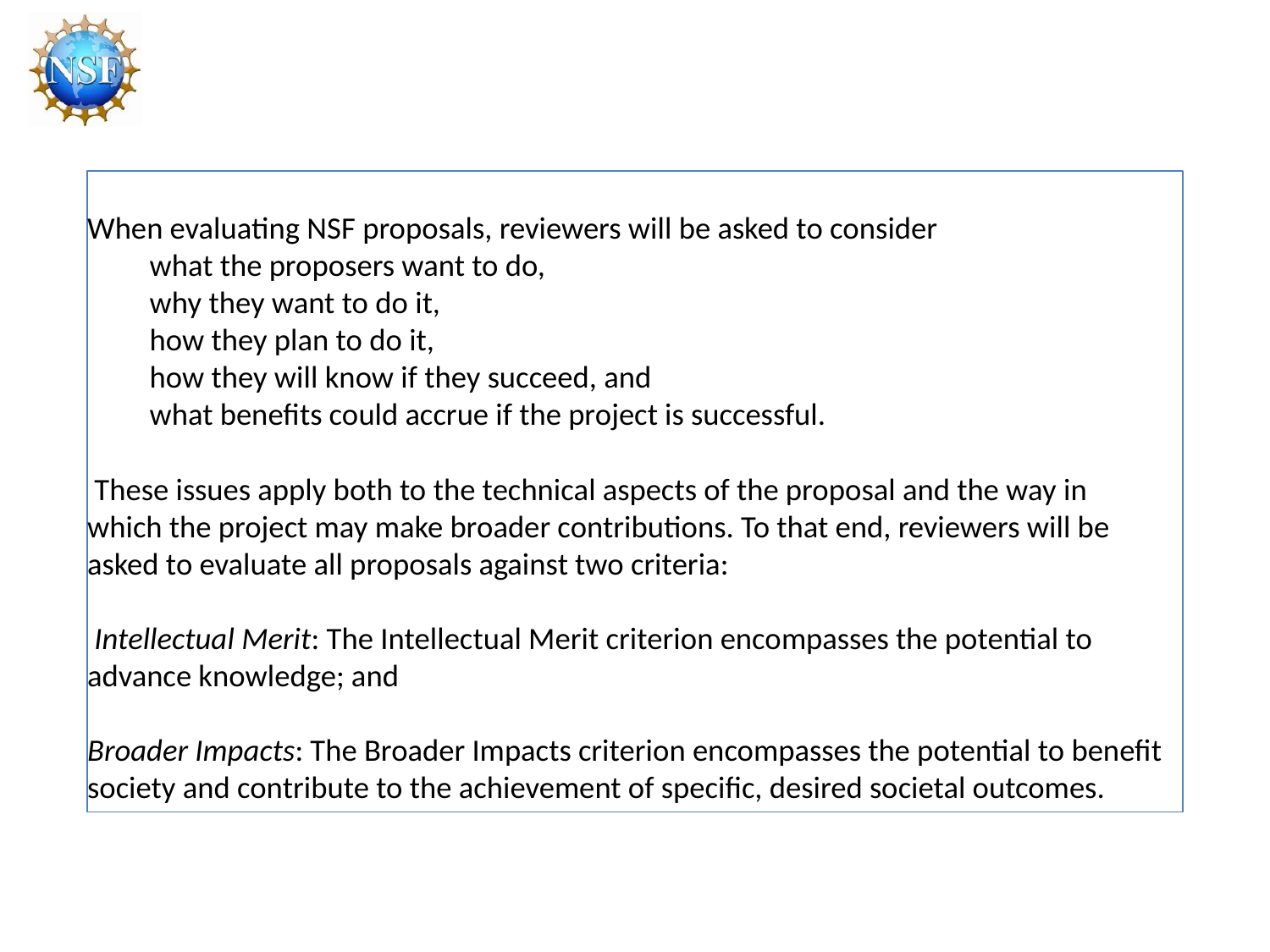

When evaluating NSF proposals, reviewers will be asked to consider
what the proposers want to do,
why they want to do it,
how they plan to do it,
how they will know if they succeed, and
what benefits could accrue if the project is successful.

 These issues apply both to the technical aspects of the proposal and the way in     which the project may make broader contributions. To that end, reviewers will be asked to evaluate all proposals against two criteria:

 Intellectual Merit: The Intellectual Merit criterion encompasses the potential to advance knowledge; and

Broader Impacts: The Broader Impacts criterion encompasses the potential to benefit society and contribute to the achievement of specific, desired societal outcomes.